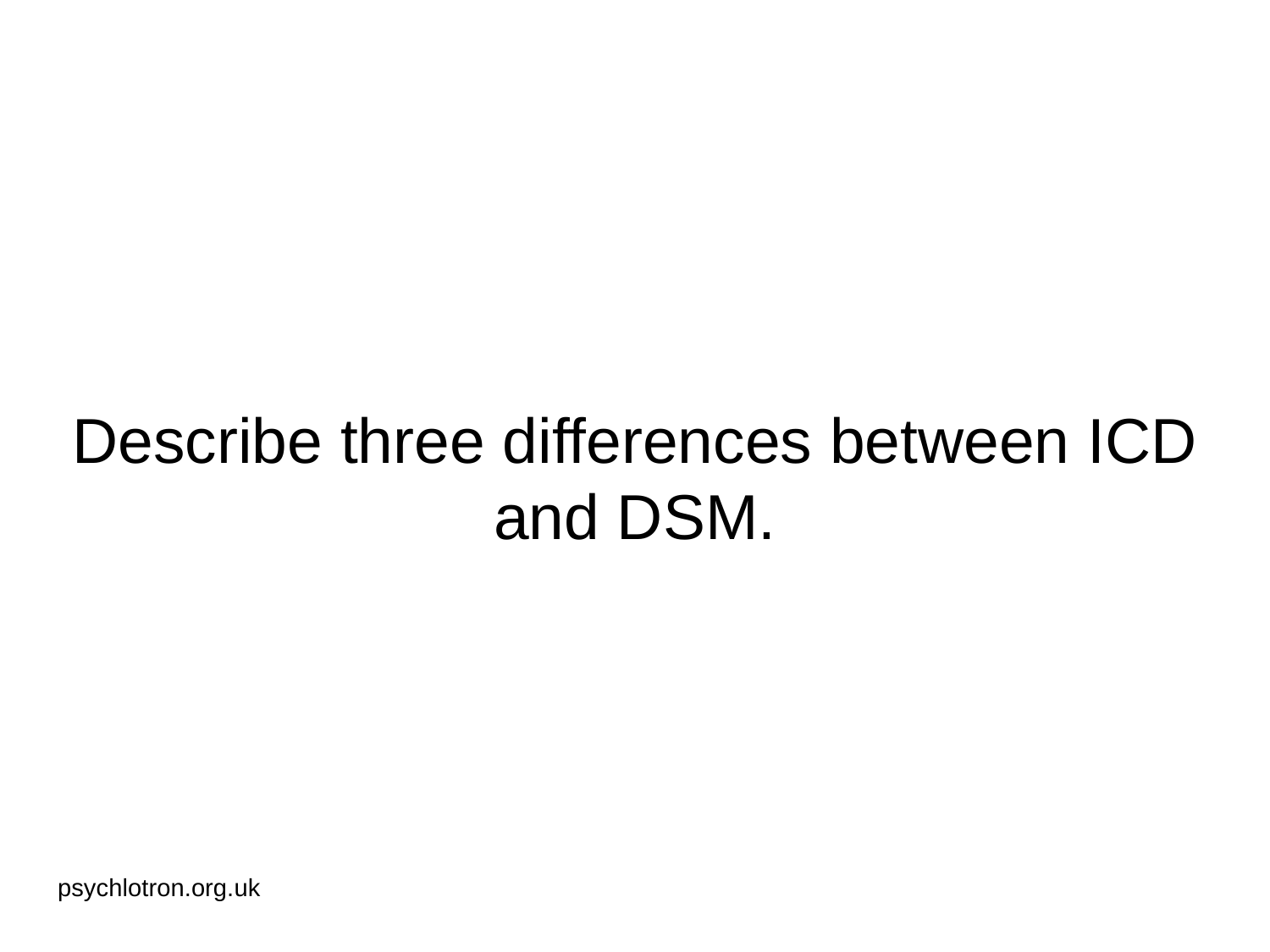

# Describe three differences between ICD and DSM.